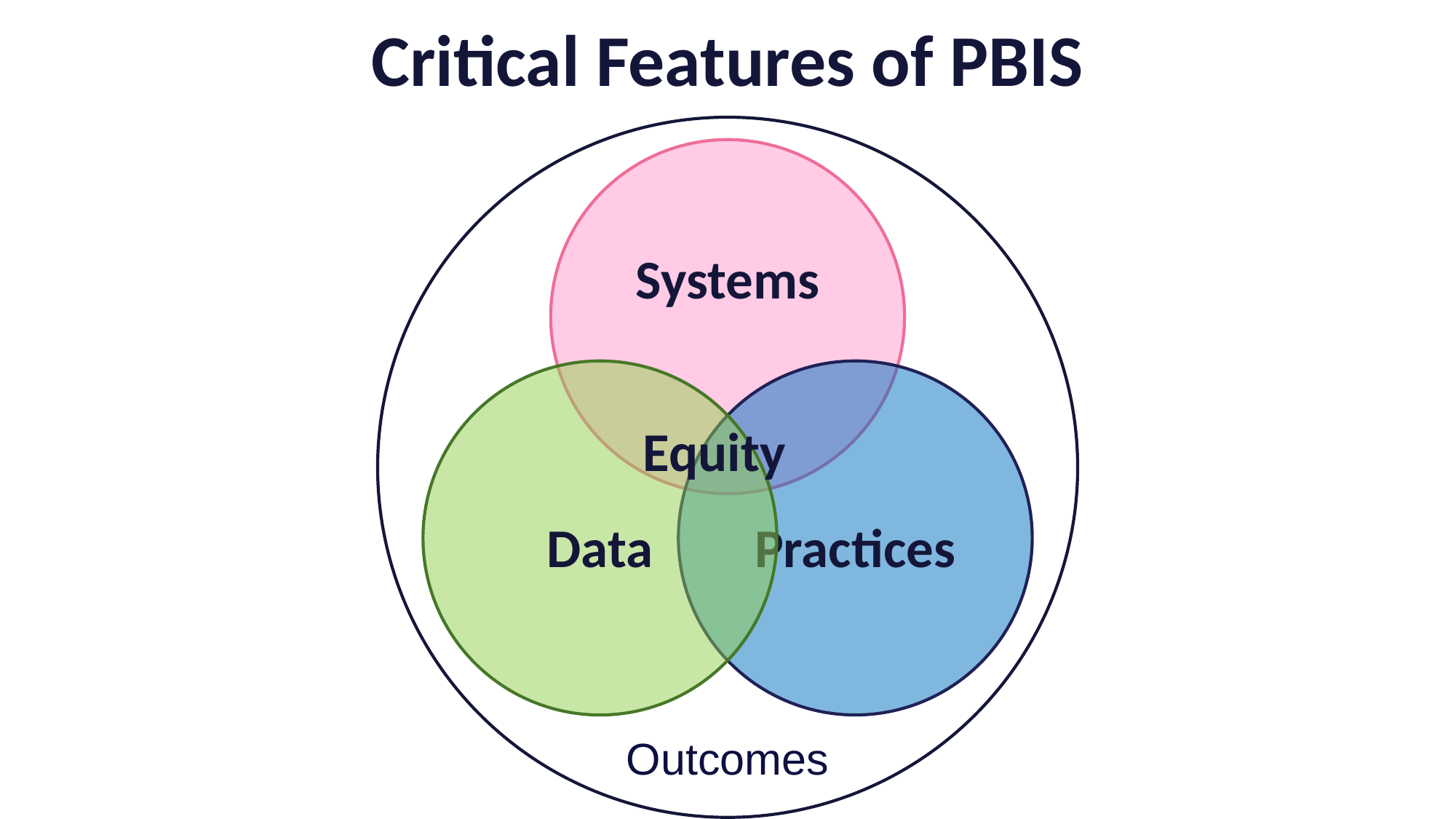

Critical Features of PBIS

Systems
Practices
Data
Equity
Outcomes